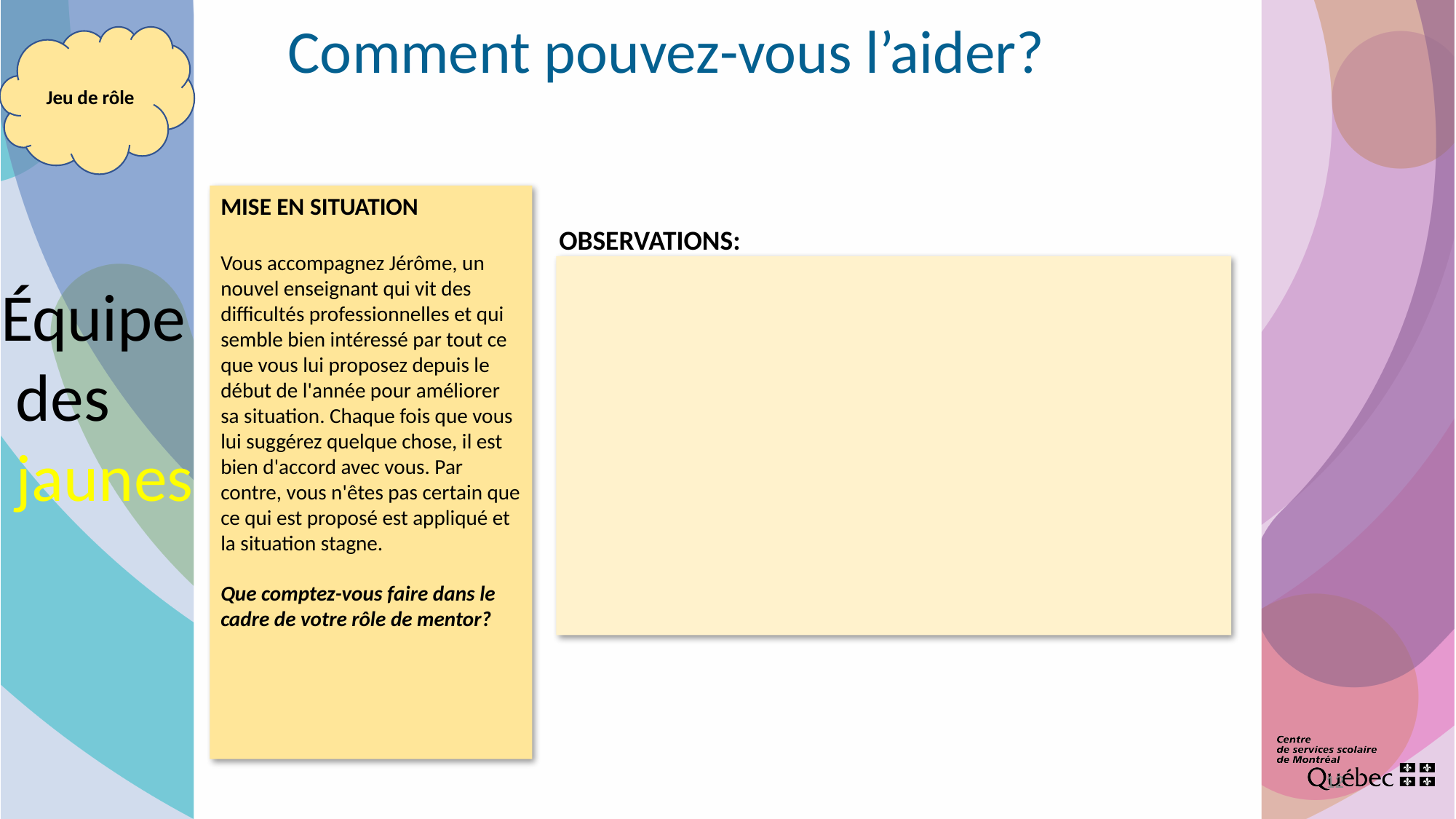

Comment pouvez-vous l’aider?
Jeu de rôle
Mise en situation

Vous accompagnez Jérôme, un nouvel enseignant qui vit des difficultés professionnelles et qui semble bien intéressé par tout ce que vous lui proposez depuis le début de l'année pour améliorer sa situation. Chaque fois que vous lui suggérez quelque chose, il est bien d'accord avec vous. Par contre, vous n'êtes pas certain que ce qui est proposé est appliqué et la situation stagne.

Que comptez-vous faire dans le cadre de votre rôle de mentor?

observations:

Équipe
 des
 jaunes
12